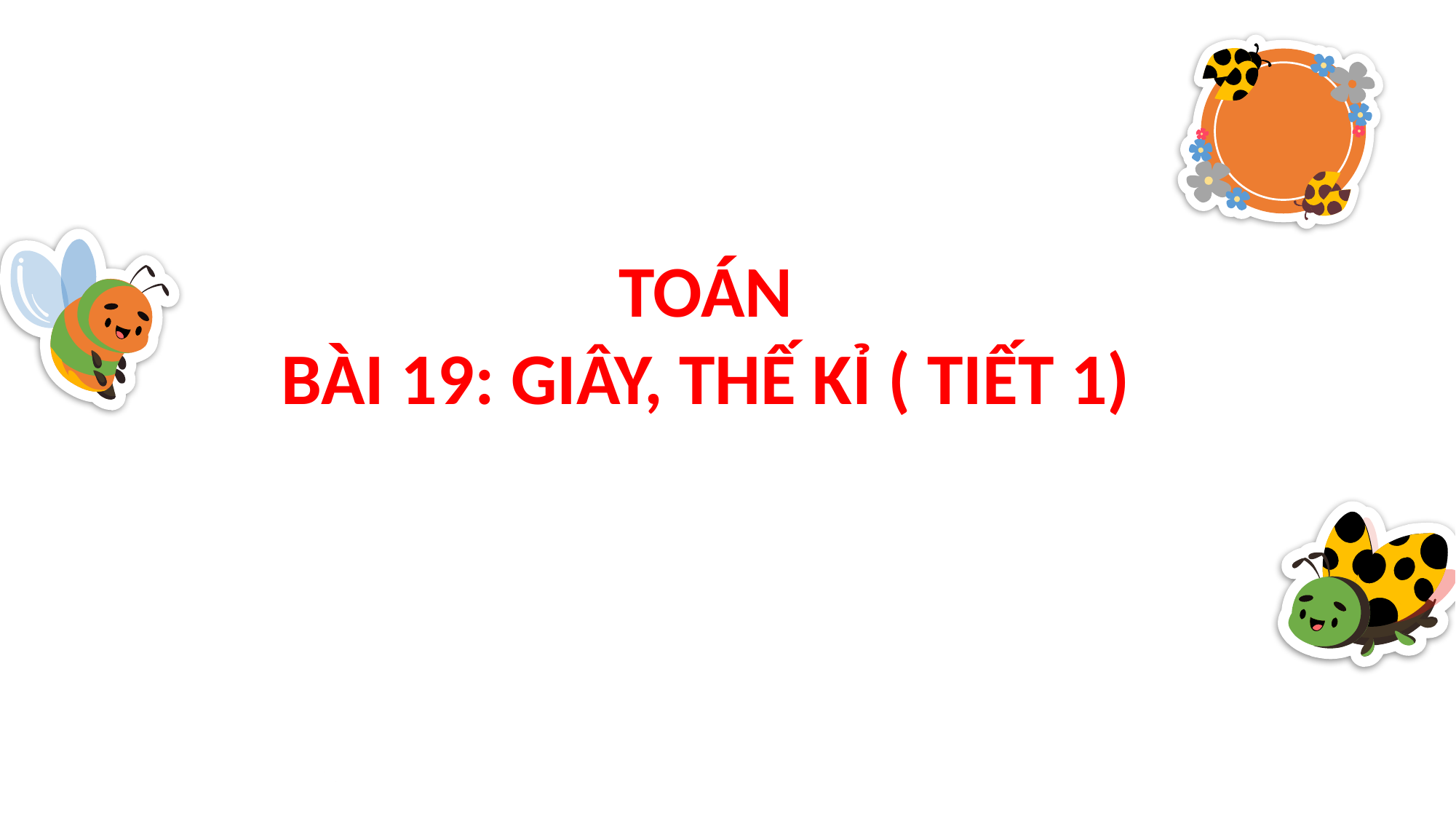

TOÁN
BÀI 19: GIÂY, THẾ KỈ ( TIẾT 1)